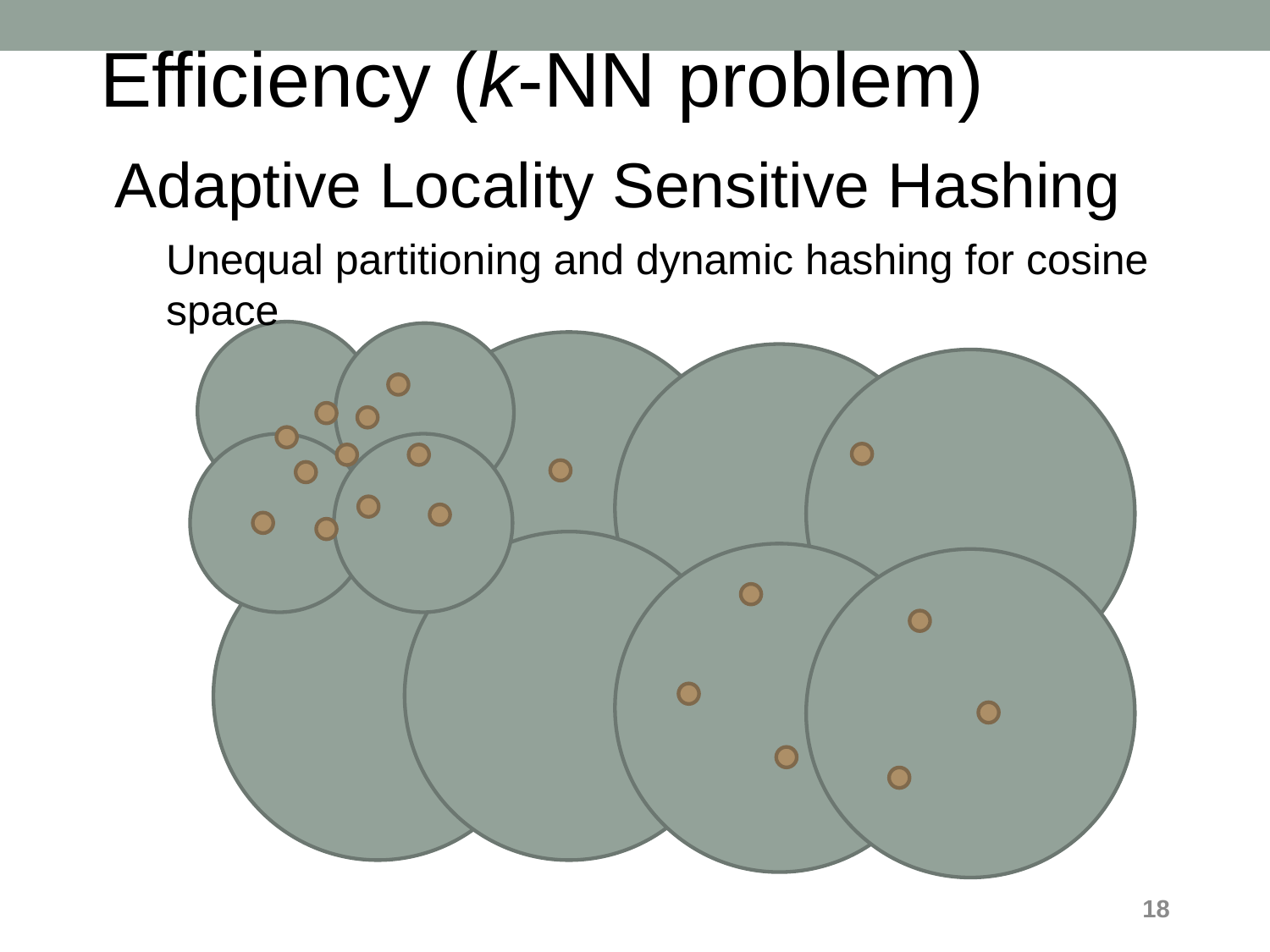

Efficiency (k-NN problem)
Adaptive Locality Sensitive Hashing
Unequal partitioning and dynamic hashing for cosine space

18